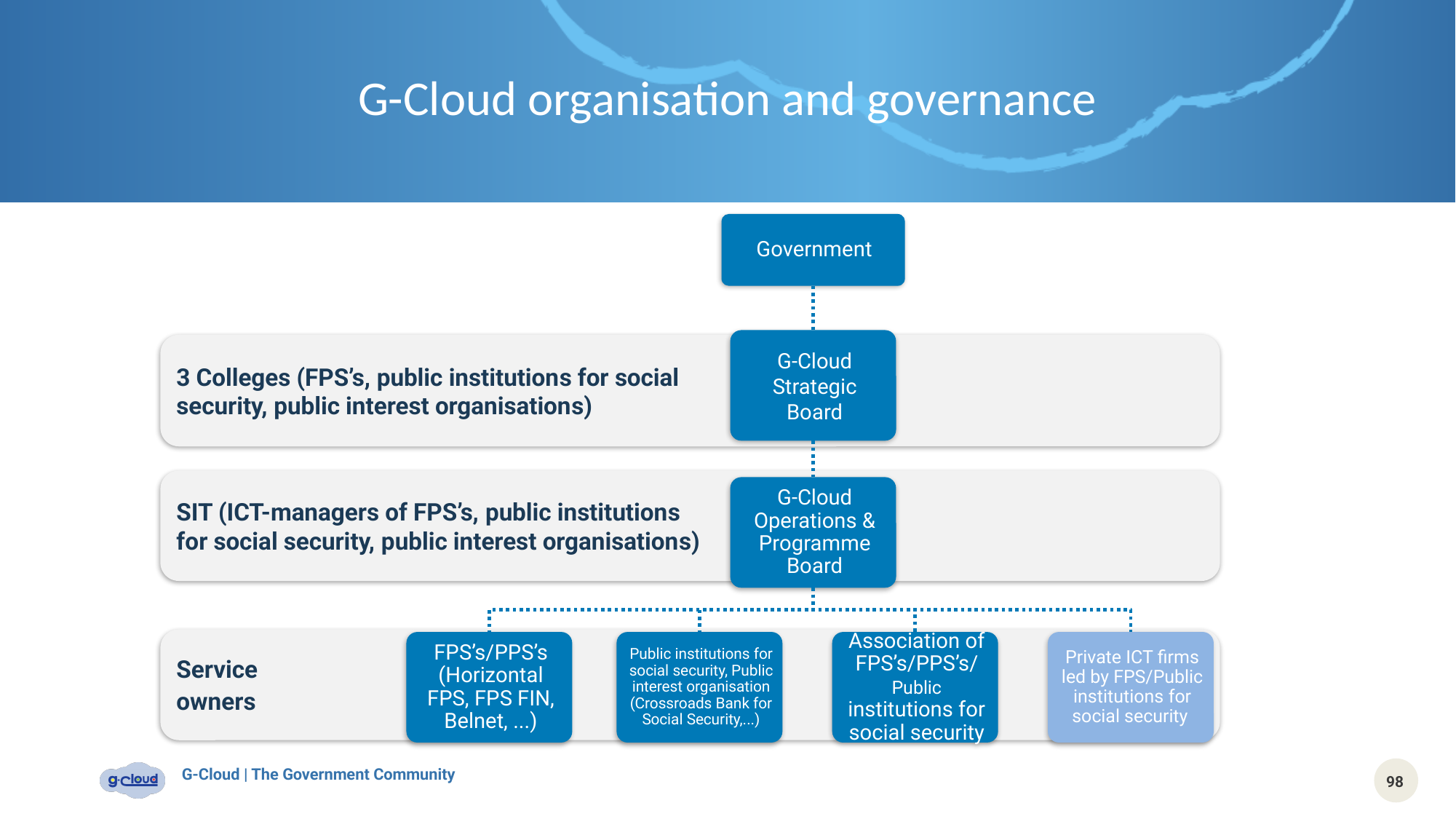

# G-Cloud organisation and governance
Government
G-Cloud Strategic Board
G-Cloud Operations & Programme Board
FPS’s/PPS’s
(Horizontal FPS, FPS FIN, Belnet, ...)
Public institutions for social security, Public interest organisation (Crossroads Bank for Social Security,...)
Association of FPS’s/PPS’s/ Public institutions for social security
Private ICT firms led by FPS/Public institutions for social security
3 Colleges (FPS’s, public institutions for social
security, public interest organisations)
SIT (ICT-managers of FPS’s, public institutions
for social security, public interest organisations)
Service
owners
G-Cloud | The Government Community
98